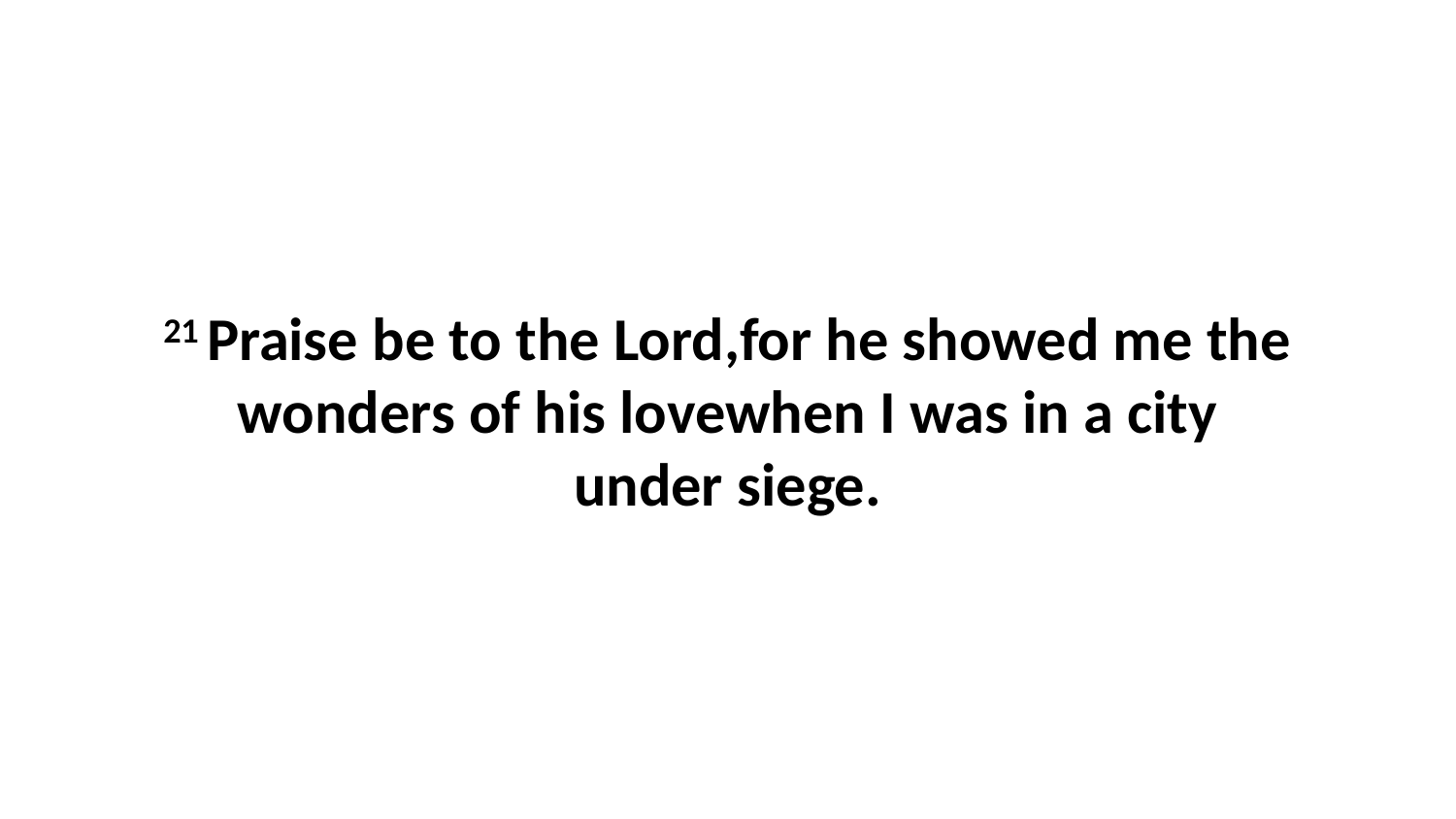

21 Praise be to the Lord,for he showed me the wonders of his lovewhen I was in a city under siege.